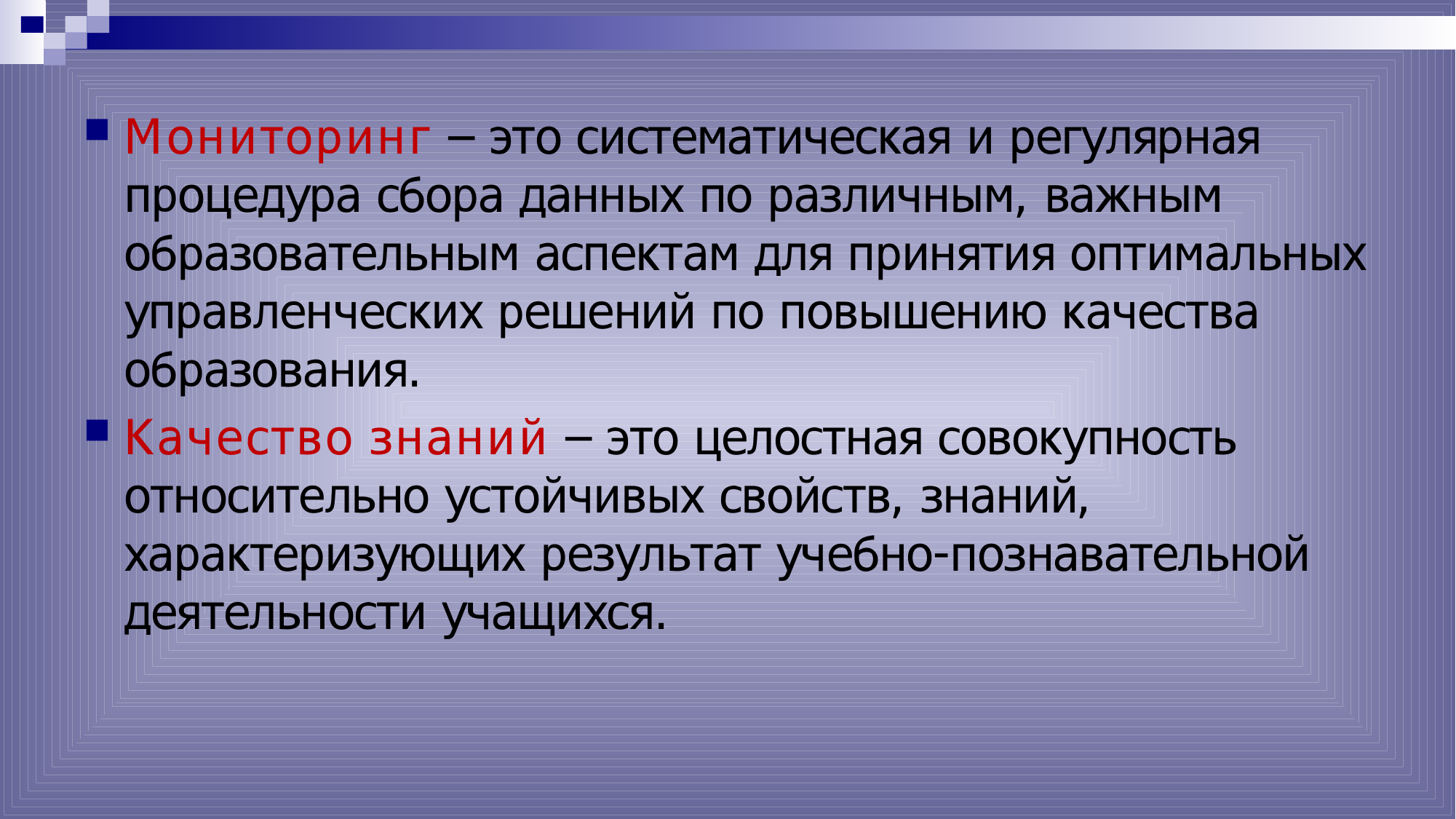

#
Мониторинг – это систематическая и регулярная процедура сбора данных по различным, важным образовательным аспектам для принятия оптимальных управленческих решений по повышению качества образования.
Качество знаний – это целостная совокупность относительно устойчивых свойств, знаний, характеризующих результат учебно-познавательной деятельности учащихся.